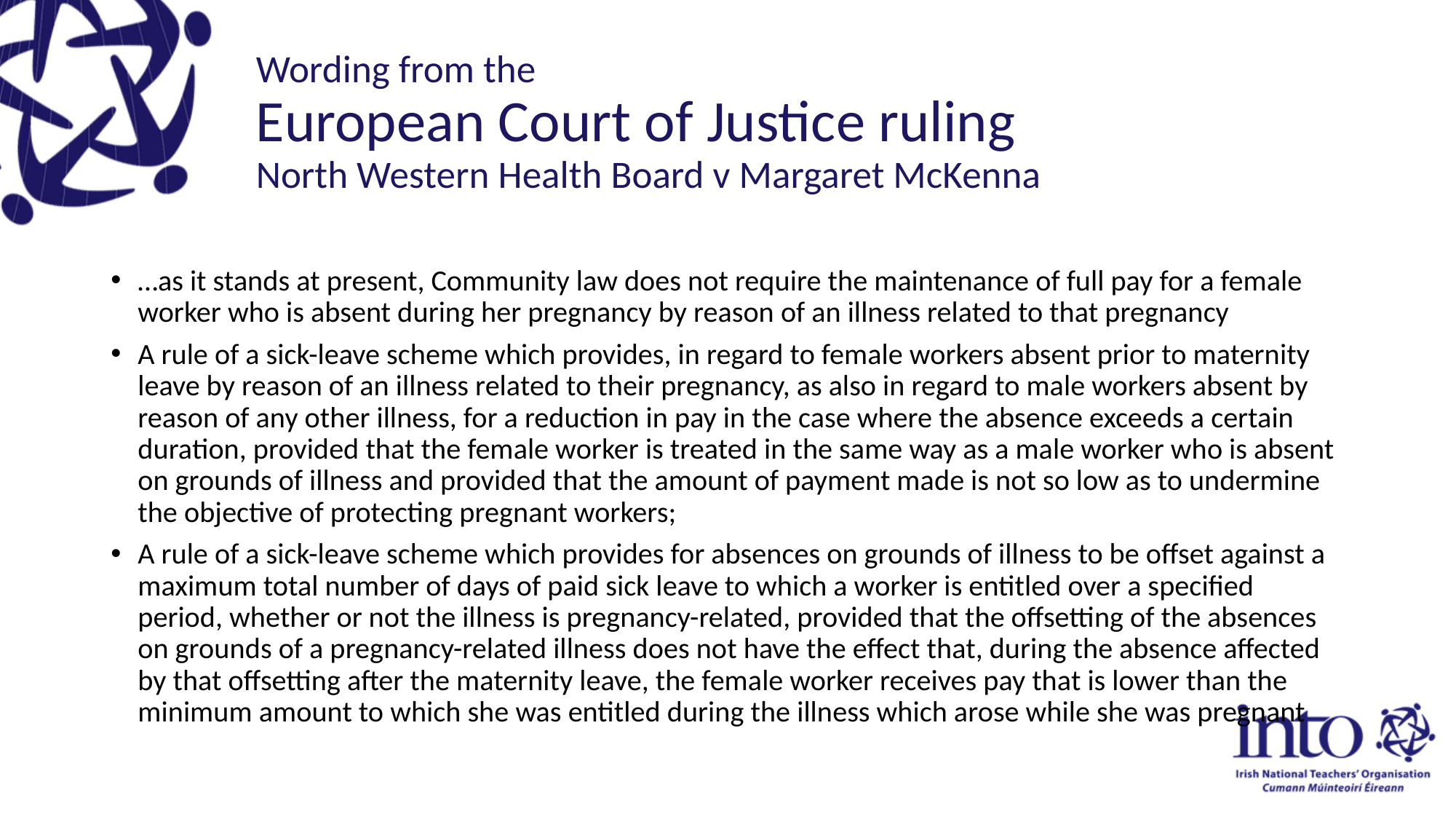

# Wording from the European Court of Justice ruling North Western Health Board v Margaret McKenna

…as it stands at present, Community law does not require the maintenance of full pay for a female worker who is absent during her pregnancy by reason of an illness related to that pregnancy
A rule of a sick-leave scheme which provides, in regard to female workers absent prior to maternity leave by reason of an illness related to their pregnancy, as also in regard to male workers absent by reason of any other illness, for a reduction in pay in the case where the absence exceeds a certain duration, provided that the female worker is treated in the same way as a male worker who is absent on grounds of illness and provided that the amount of payment made is not so low as to undermine the objective of protecting pregnant workers;
A rule of a sick-leave scheme which provides for absences on grounds of illness to be offset against a maximum total number of days of paid sick leave to which a worker is entitled over a specified period, whether or not the illness is pregnancy-related, provided that the offsetting of the absences on grounds of a pregnancy-related illness does not have the effect that, during the absence affected by that offsetting after the maternity leave, the female worker receives pay that is lower than the minimum amount to which she was entitled during the illness which arose while she was pregnant